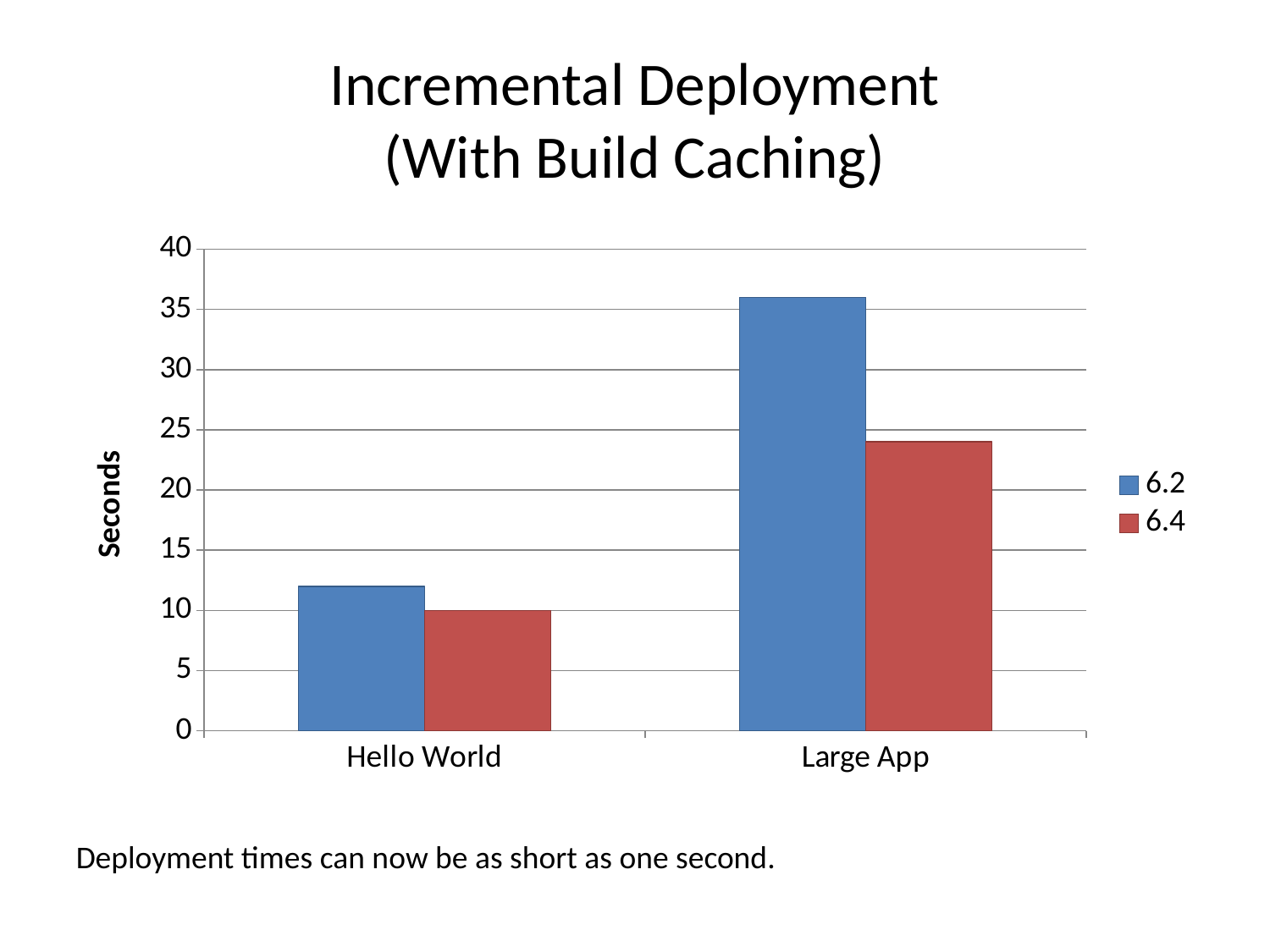

# Incremental Deployment (With Build Caching)

### Chart

| Category | 6.2 | 6.4 |
|---|---|---|
| Hello World | 12.0 | 10.0 |
| Large App | 36.0 | 24.0 |
Deployment times can now be as short as one second.